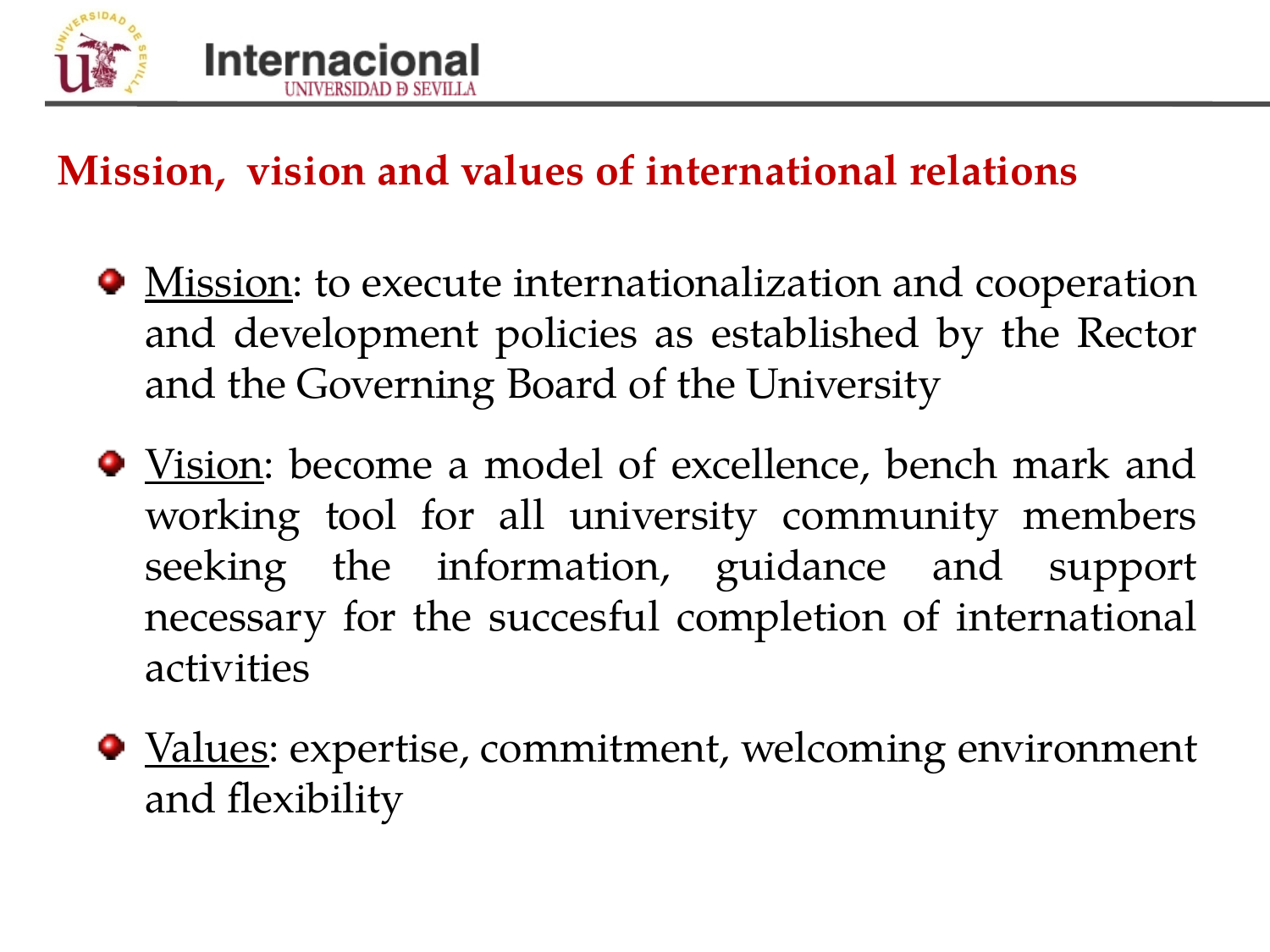

Mission,  vision and values of international relations
Mission: to execute internationalization and cooperation and development policies as established by the Rector and the Governing Board of the University

Vision: become a model of excellence, bench mark and working tool for all university community members seeking the information, guidance and support necessary for the succesful completion of international activities

Values: expertise, commitment, welcoming environment and flexibility